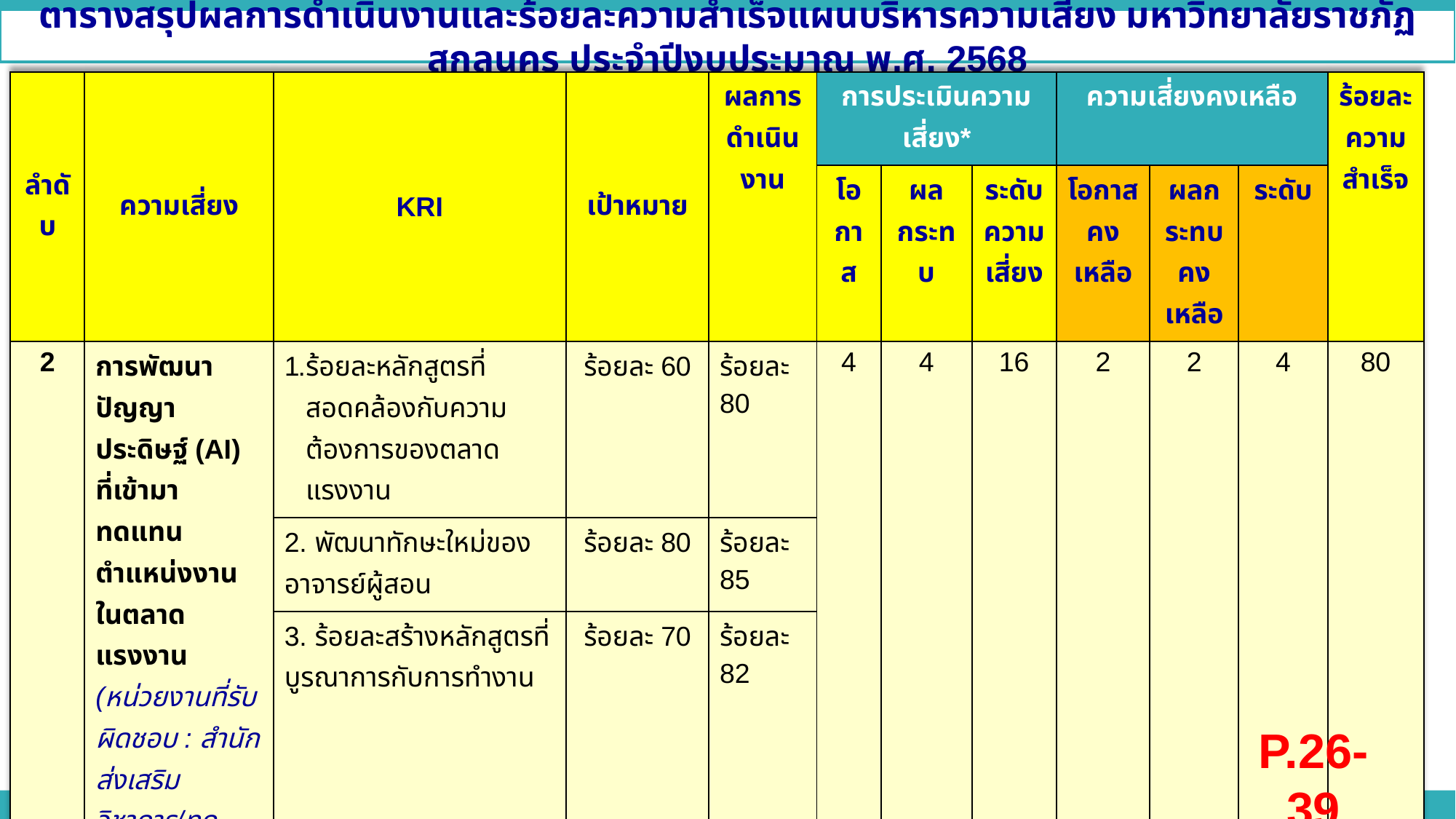

ตารางสรุปผลการดำเนินงานและร้อยละความสำเร็จแผนบริหารความเสี่ยง มหาวิทยาลัยราชภัฏสกลนคร ประจำปีงบประมาณ พ.ศ. 2568
| ลำดับ | ความเสี่ยง | KRI | เป้าหมาย | ผลการดำเนินงาน | การประเมินความเสี่ยง\* |  |  | ความเสี่ยงคงเหลือ |  |  | ร้อยละความ สำเร็จ |
| --- | --- | --- | --- | --- | --- | --- | --- | --- | --- | --- | --- |
|  |  |  |  |  | โอ กาส | ผล กระทบ | ระดับ ความเสี่ยง | โอกาส คงเหลือ | ผลกระทบ คงเหลือ | ระดับ |  |
| 2 | การพัฒนาปัญญาประดิษฐ์ (AI) ที่เข้ามาทดแทนตำแหน่งงานในตลาดแรงงาน (หน่วยงานที่รับผิดชอบ : สำนักส่งเสริมวิชาการ/ทุกคณะ) | ร้อยละหลักสูตรที่สอดคล้องกับความต้องการของตลาดแรงงาน | ร้อยละ 60 | ร้อยละ 80 | 4 | 4 | 16 | 2 | 2 | 4 | 80 |
|  |  | 2. พัฒนาทักษะใหม่ของอาจารย์ผู้สอน | ร้อยละ 80 | ร้อยละ 85 |  |  |  |  |  |  |  |
|  |  | 3. ร้อยละสร้างหลักสูตรที่บูรณาการกับการทำงาน | ร้อยละ 70 | ร้อยละ 82 |  |  |  |  |  |  |  |
P.26-39